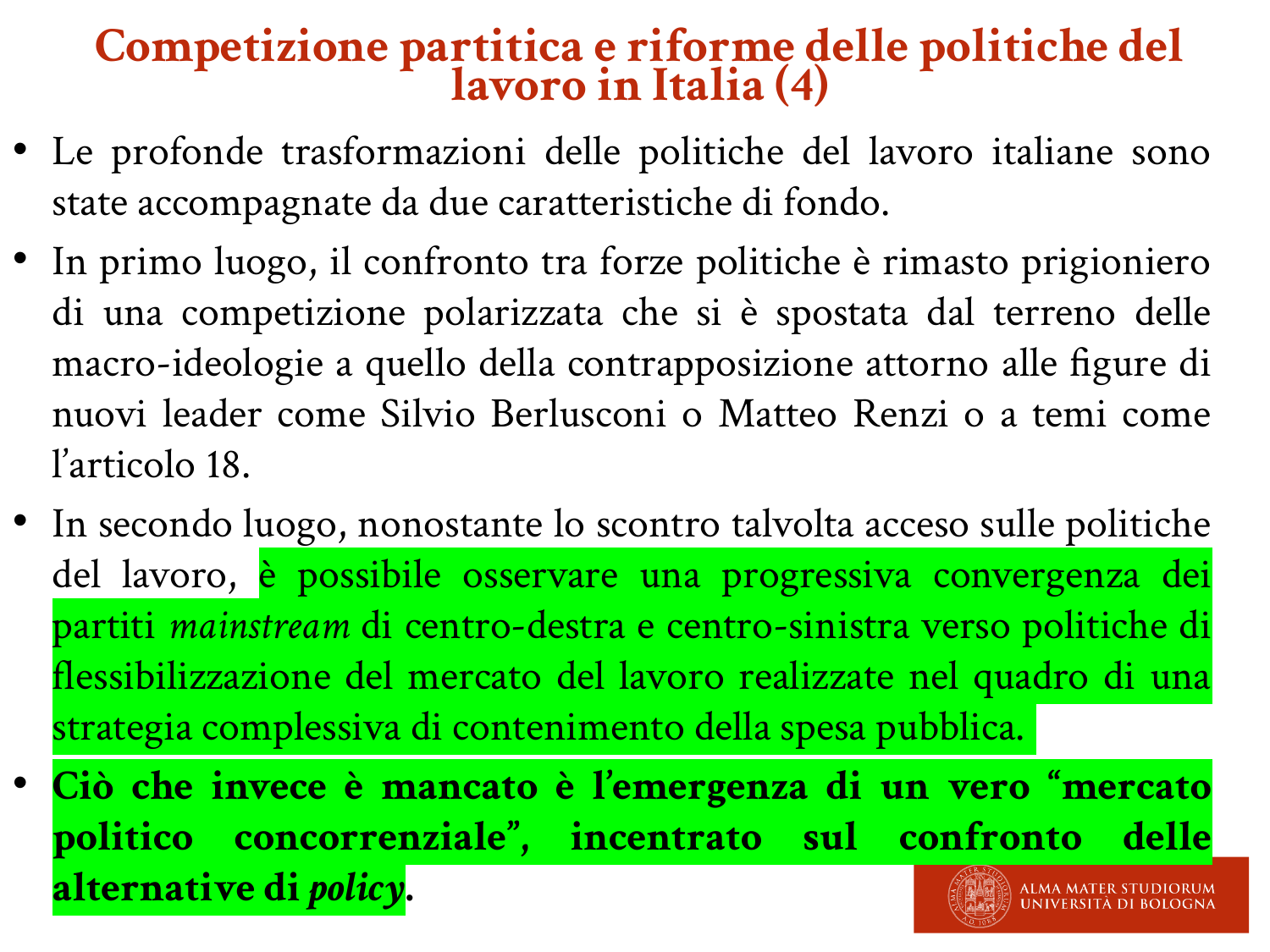

Competizione partitica e riforme delle politiche del lavoro in Italia (4)
Le profonde trasformazioni delle politiche del lavoro italiane sono state accompagnate da due caratteristiche di fondo.
In primo luogo, il confronto tra forze politiche è rimasto prigioniero di una competizione polarizzata che si è spostata dal terreno delle macro-ideologie a quello della contrapposizione attorno alle figure di nuovi leader come Silvio Berlusconi o Matteo Renzi o a temi come l’articolo 18.
In secondo luogo, nonostante lo scontro talvolta acceso sulle politiche del lavoro, è possibile osservare una progressiva convergenza dei partiti mainstream di centro-destra e centro-sinistra verso politiche di flessibilizzazione del mercato del lavoro realizzate nel quadro di una strategia complessiva di contenimento della spesa pubblica.
Ciò che invece è mancato è l’emergenza di un vero “mercato politico concorrenziale”, incentrato sul confronto delle alternative di policy.